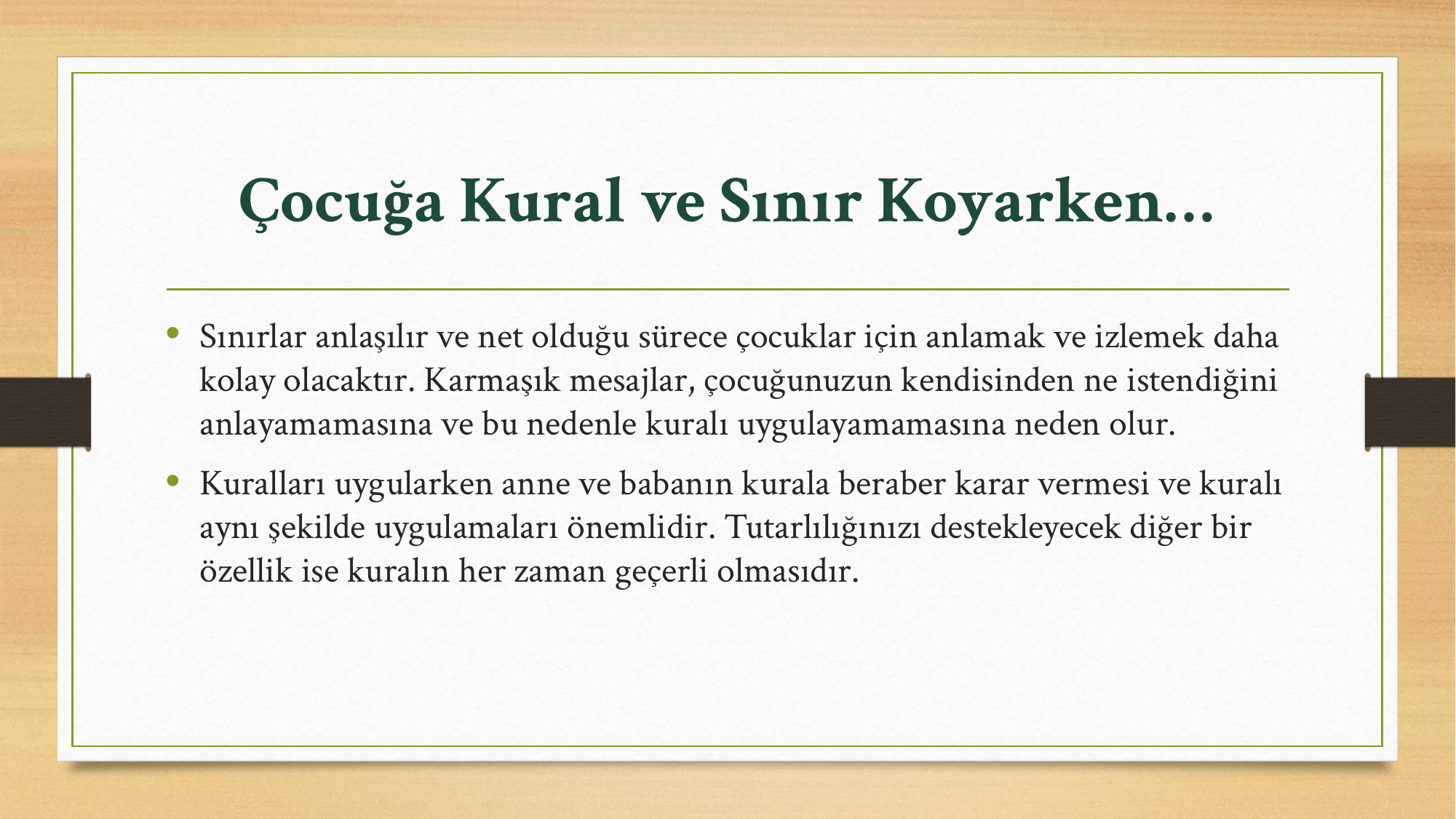

# Çocuğa Kural ve Sınır Koyarken…
Sınırlar anlaşılır ve net olduğu sürece çocuklar için anlamak ve izlemek daha kolay olacaktır. Karmaşık mesajlar, çocuğunuzun kendisinden ne istendiğini anlayamamasına ve bu nedenle kuralı uygulayamamasına neden olur.
Kuralları uygularken anne ve babanın kurala beraber karar vermesi ve kuralı aynı şekilde uygulamaları önemlidir. Tutarlılığınızı destekleyecek diğer bir özellik ise kuralın her zaman geçerli olmasıdır.